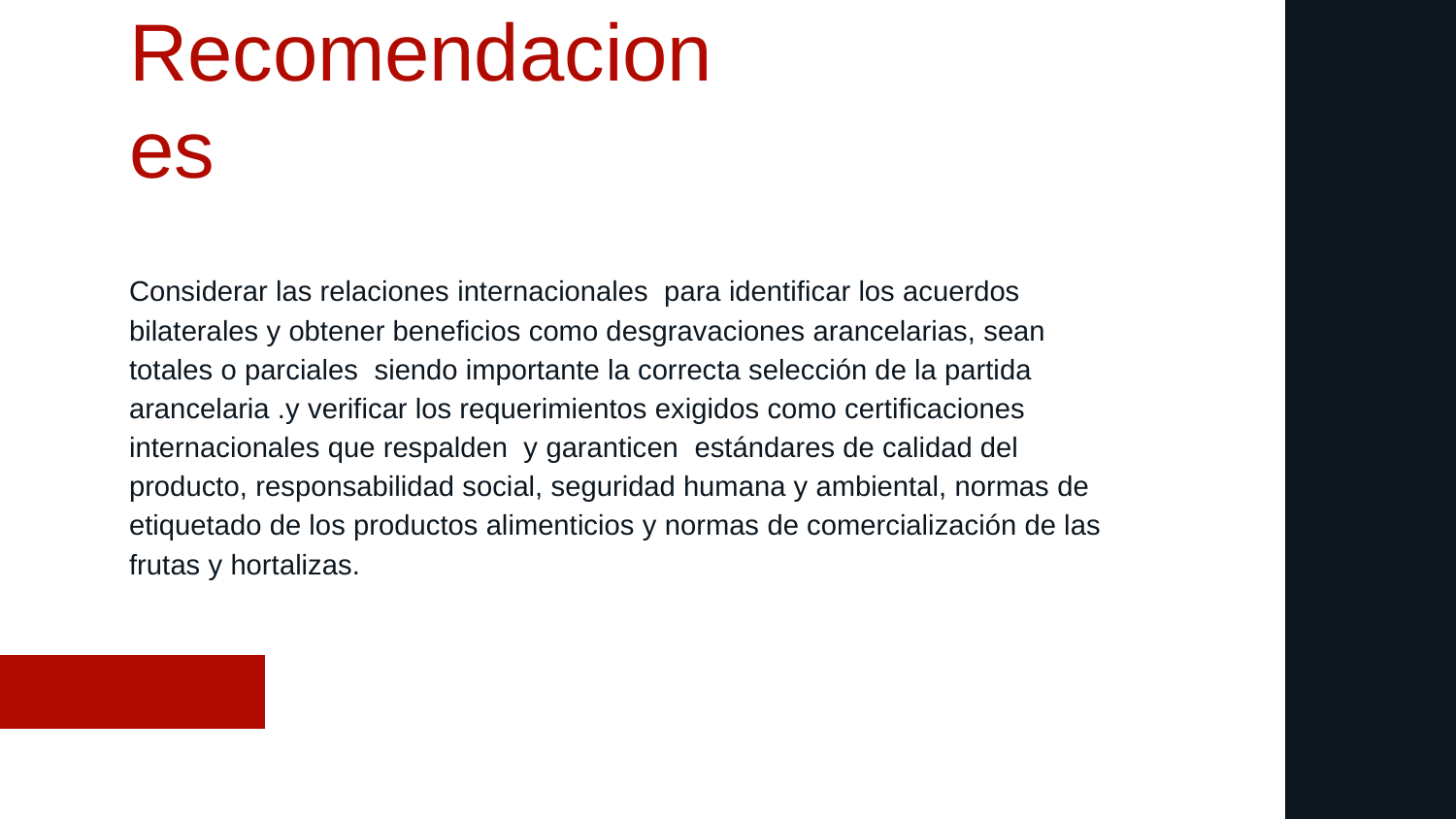

# Recomendaciones
Considerar las relaciones internacionales  para identificar los acuerdos bilaterales y obtener beneficios como desgravaciones arancelarias, sean totales o parciales  siendo importante la correcta selección de la partida arancelaria .y verificar los requerimientos exigidos como certificaciones internacionales que respalden  y garanticen  estándares de calidad del producto, responsabilidad social, seguridad humana y ambiental, normas de etiquetado de los productos alimenticios y normas de comercialización de las frutas y hortalizas.